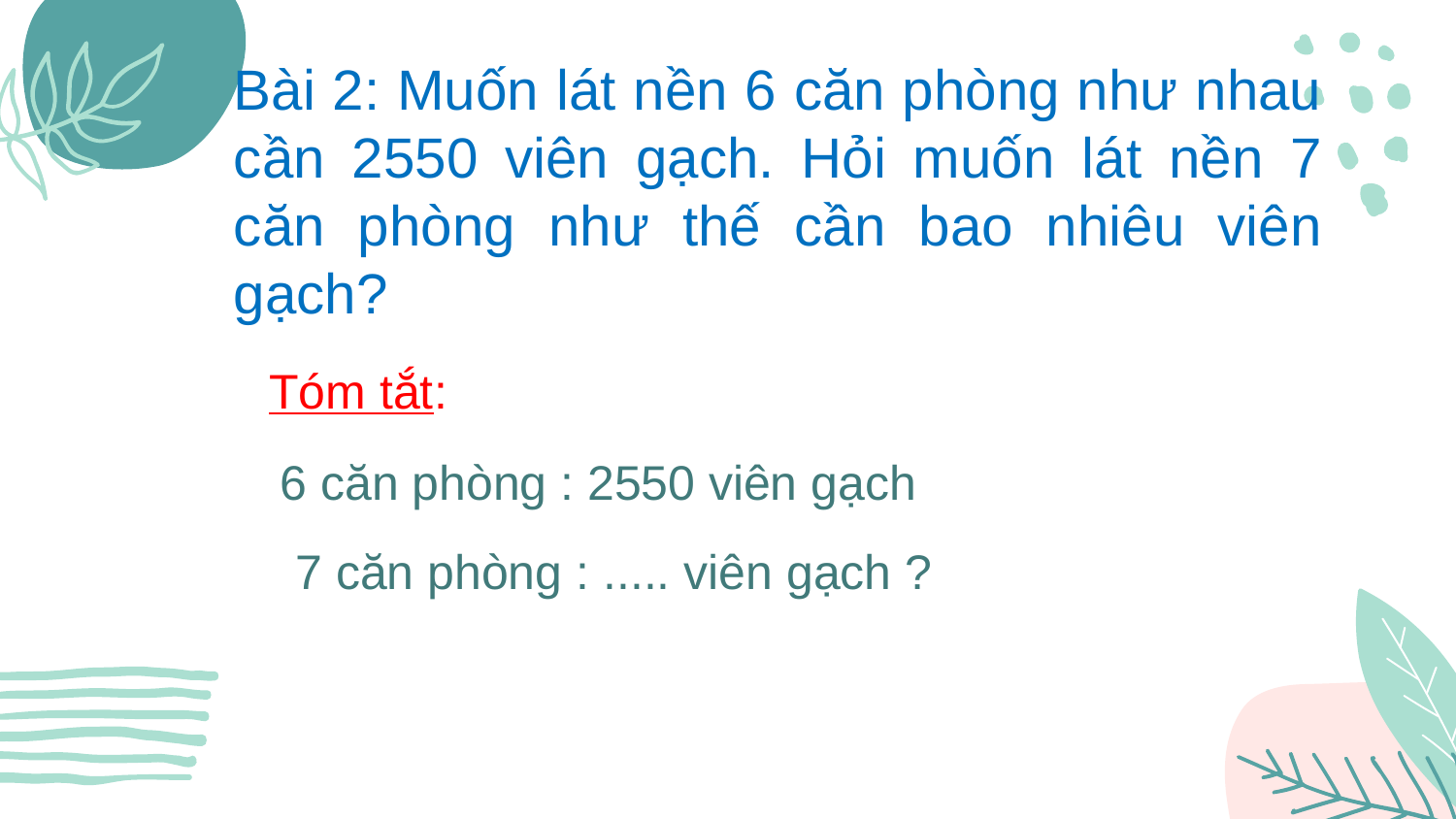

Bài 2: Muốn lát nền 6 căn phòng như nhau cần 2550 viên gạch. Hỏi muốn lát nền 7 căn phòng như thế cần bao nhiêu viên gạch?
Tóm tắt:
6 căn phòng : 2550 viên gạch
7 căn phòng : ..... viên gạch ?